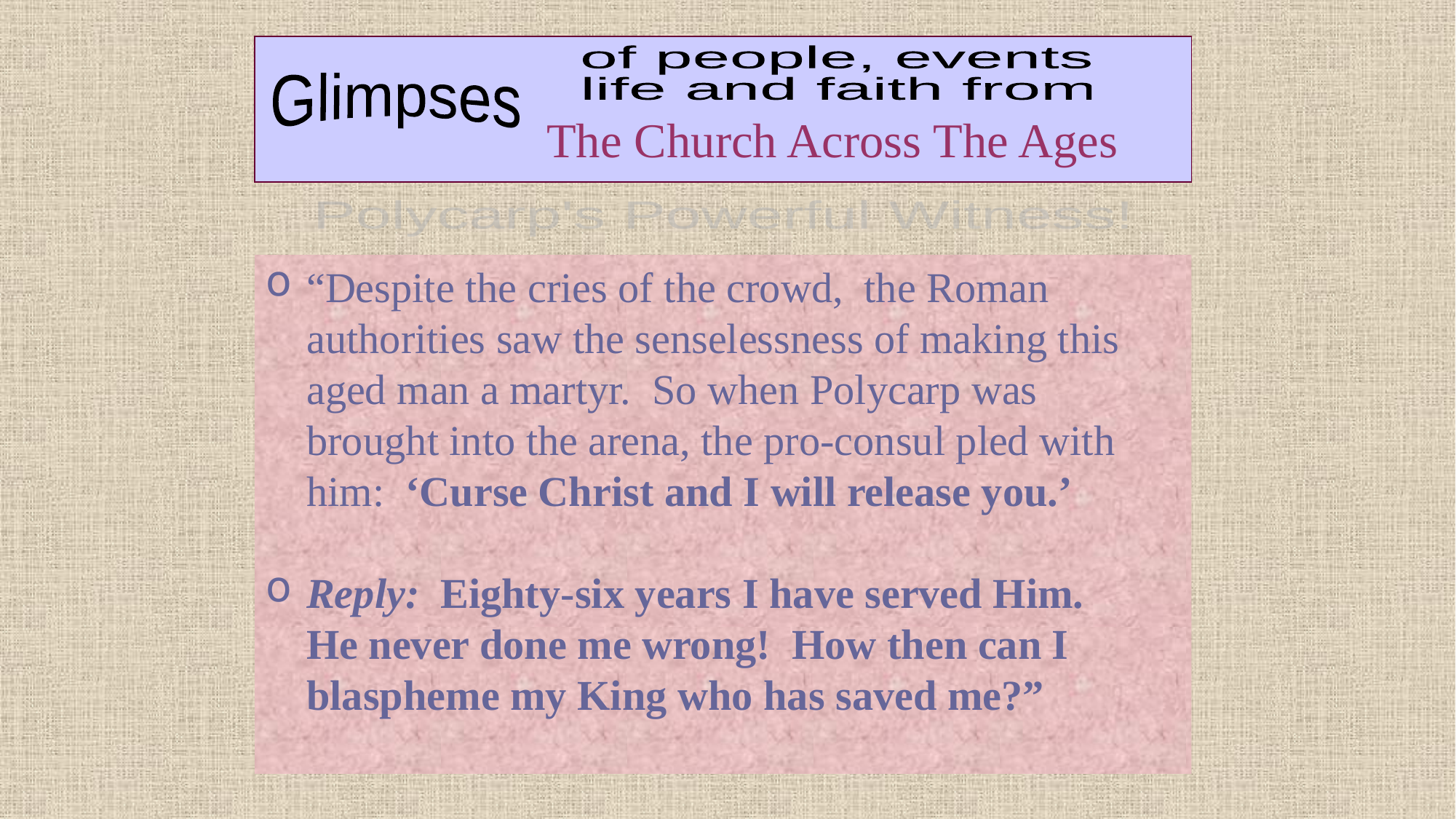

David Lee Burris:
Early Christians celebrated the martyrdom dates annually of Polycarp & others!
# The Church Across The Ages
of people, events
life and faith from
Glimpses
Polycarp's Powerful Witness!
“Despite the cries of the crowd,  the Roman authorities saw the senselessness of making this aged man a martyr.  So when Polycarp was brought into the arena, the pro-consul pled with him:  ‘Curse Christ and I will release you.’

Reply:  Eighty-six years I have served Him.     He never done me wrong!  How then can I blaspheme my King who has saved me?”